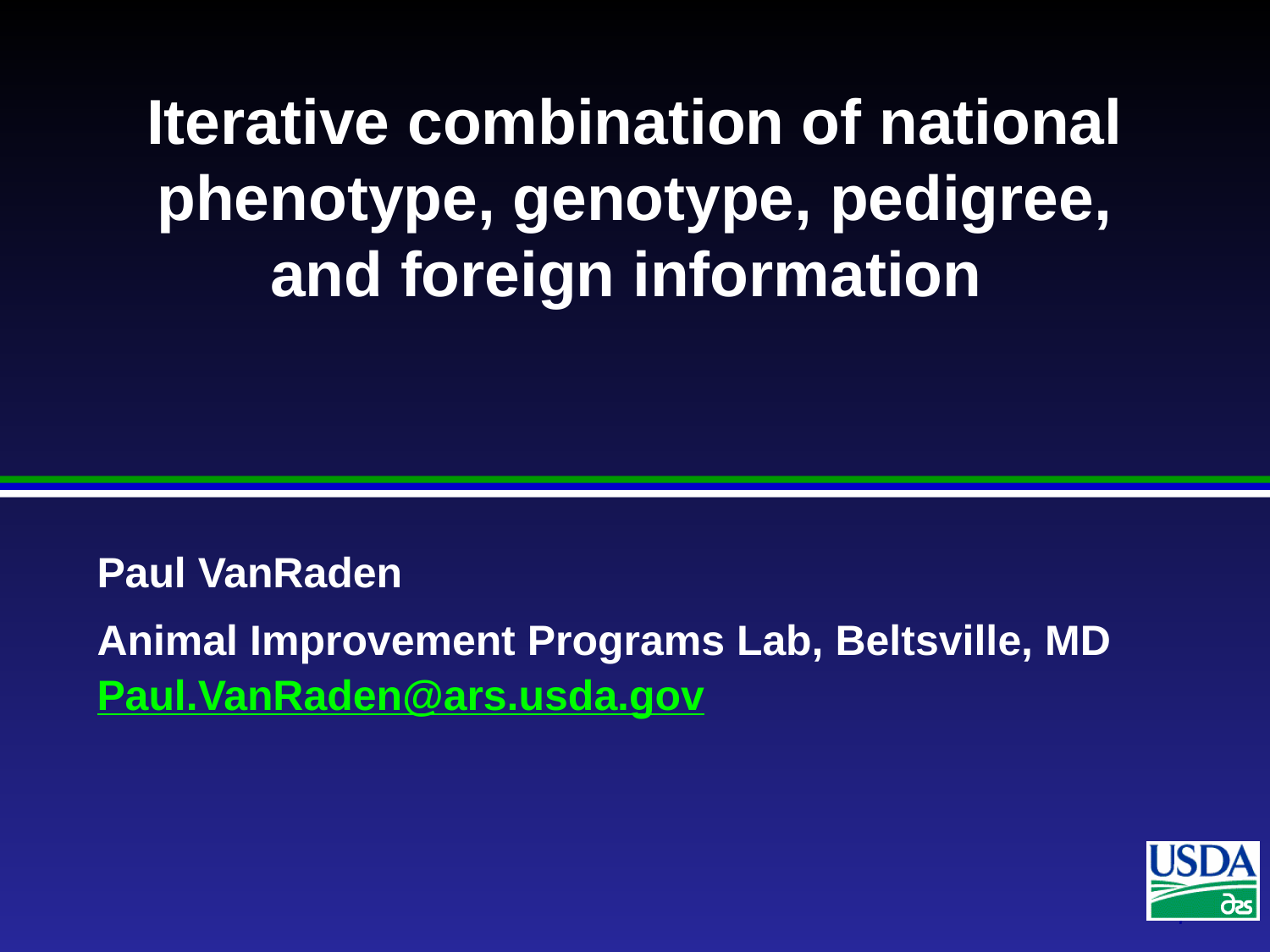

# Iterative combination of national phenotype, genotype, pedigree, and foreign information